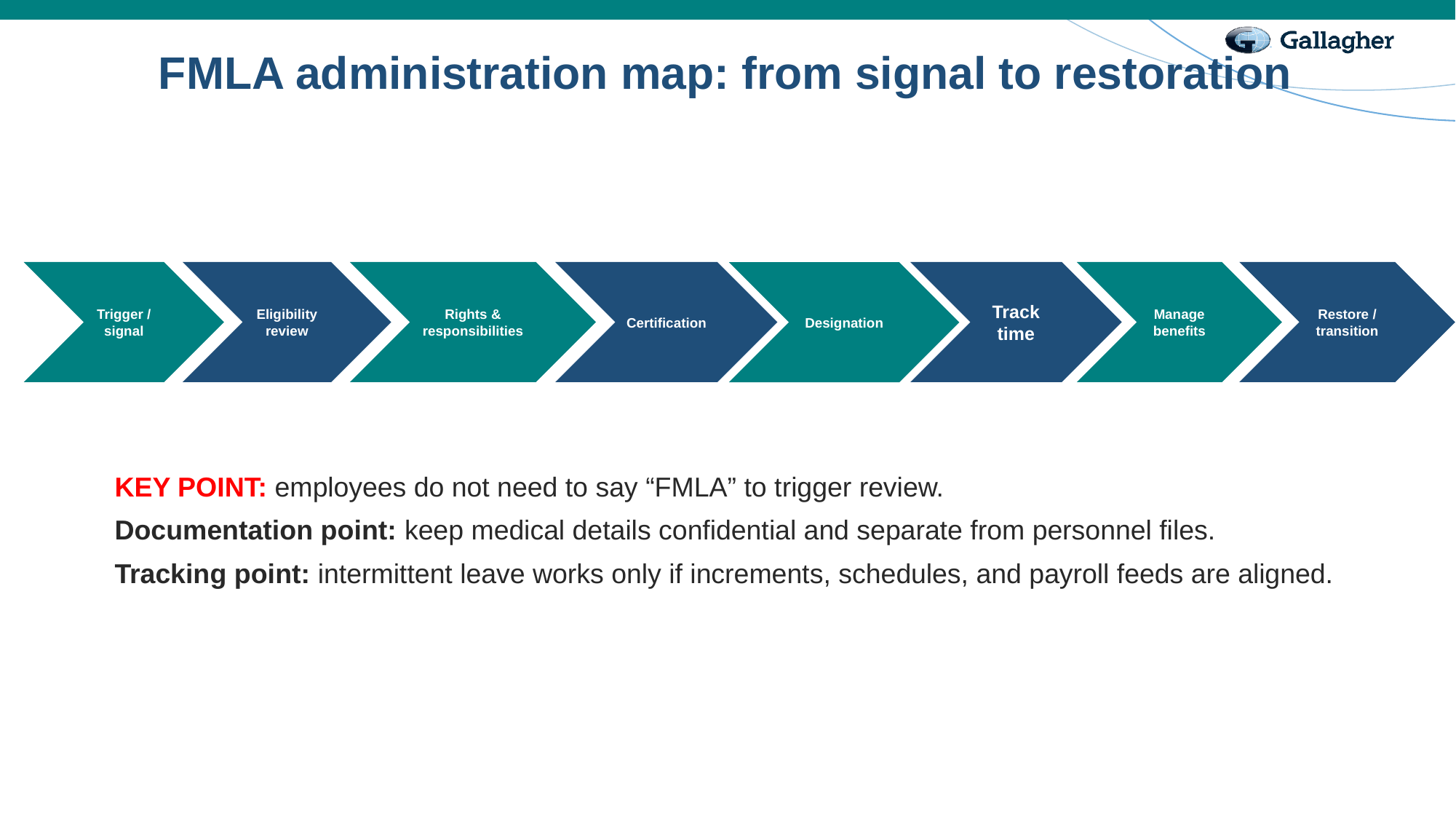

FMLA administration map: from signal to restoration
Trigger / signal
Eligibility review
Rights & responsibilities
Certification
Track time
Manage benefits
Restore / transition
Designation
KEY POINT: employees do not need to say “FMLA” to trigger review.
Documentation point: keep medical details confidential and separate from personnel files.
Tracking point: intermittent leave works only if increments, schedules, and payroll feeds are aligned.